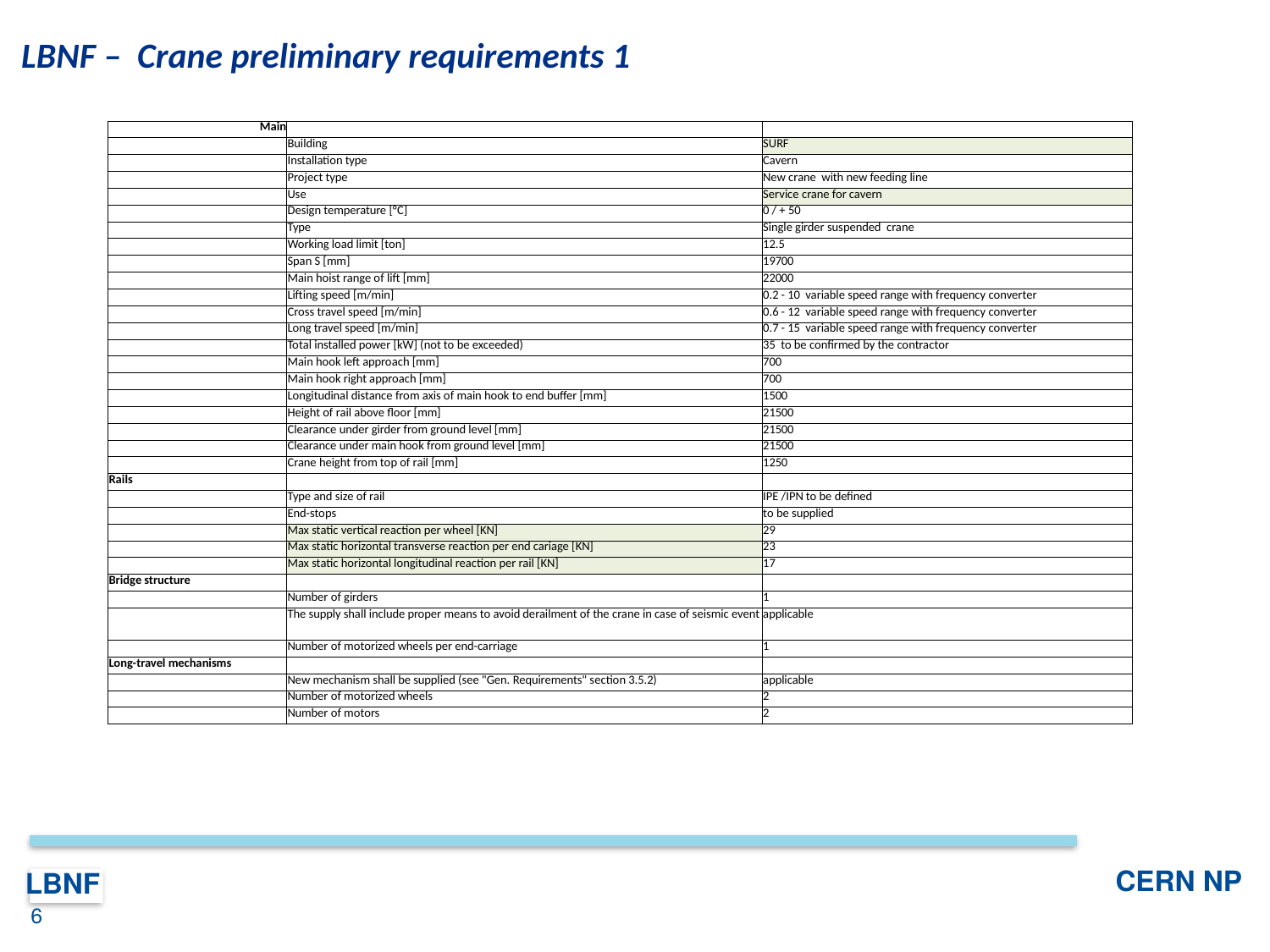

LBNF –  Crane preliminary requirements 1
| Main |  |  |
| --- | --- | --- |
|  | Building | SURF |
|  | Installation type | Cavern |
|  | Project type | New crane with new feeding line |
|  | Use | Service crane for cavern |
|  | Design temperature [°C] | 0 / + 50 |
|  | Type | Single girder suspended crane |
|  | Working load limit [ton] | 12.5 |
|  | Span S [mm] | 19700 |
|  | Main hoist range of lift [mm] | 22000 |
|  | Lifting speed [m/min] | 0.2 - 10 variable speed range with frequency converter |
|  | Cross travel speed [m/min] | 0.6 - 12 variable speed range with frequency converter |
|  | Long travel speed [m/min] | 0.7 - 15 variable speed range with frequency converter |
|  | Total installed power [kW] (not to be exceeded) | 35 to be confirmed by the contractor |
|  | Main hook left approach [mm] | 700 |
|  | Main hook right approach [mm] | 700 |
|  | Longitudinal distance from axis of main hook to end buffer [mm] | 1500 |
|  | Height of rail above floor [mm] | 21500 |
|  | Clearance under girder from ground level [mm] | 21500 |
|  | Clearance under main hook from ground level [mm] | 21500 |
|  | Crane height from top of rail [mm] | 1250 |
| Rails |  |  |
|  | Type and size of rail | IPE /IPN to be defined |
|  | End-stops | to be supplied |
|  | Max static vertical reaction per wheel [KN] | 29 |
|  | Max static horizontal transverse reaction per end cariage [KN] | 23 |
|  | Max static horizontal longitudinal reaction per rail [KN] | 17 |
| Bridge structure |  |  |
|  | Number of girders | 1 |
|  | The supply shall include proper means to avoid derailment of the crane in case of seismic event | applicable |
|  | Number of motorized wheels per end-carriage | 1 |
| Long-travel mechanisms |  |  |
|  | New mechanism shall be supplied (see "Gen. Requirements" section 3.5.2) | applicable |
|  | Number of motorized wheels | 2 |
|  | Number of motors | 2 |
6